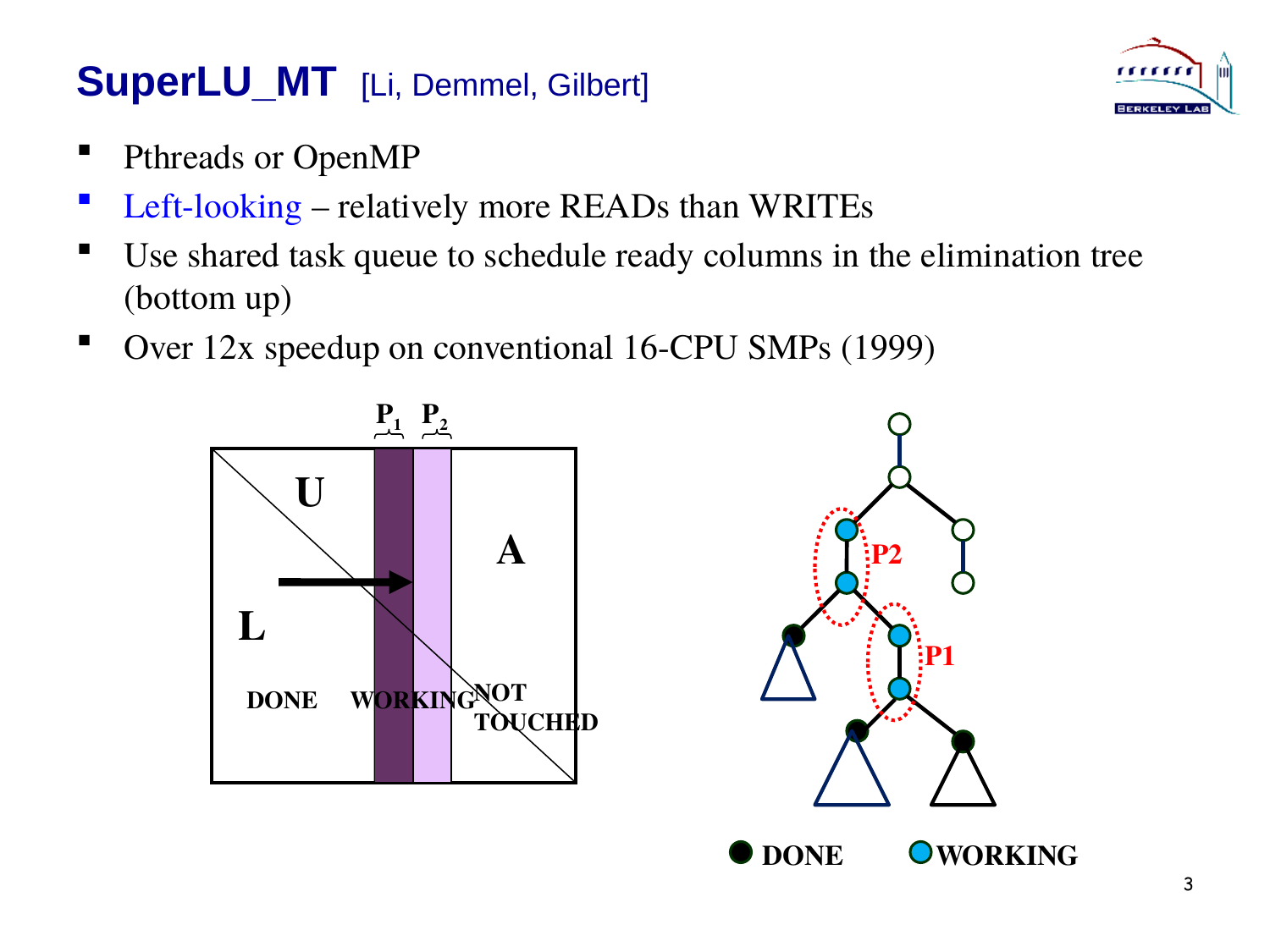

# SuperLU_MT  [Li, Demmel, Gilbert]
Pthreads or OpenMP
Left-looking – relatively more READs than WRITEs
Use shared task queue to schedule ready columns in the elimination tree (bottom up)
Over 12x speedup on conventional 16-CPU SMPs (1999)
P1   P2

U
A

L
NOT
TOUCHED
DONE
WORKING

P2

P1

DONE
WORKING

3